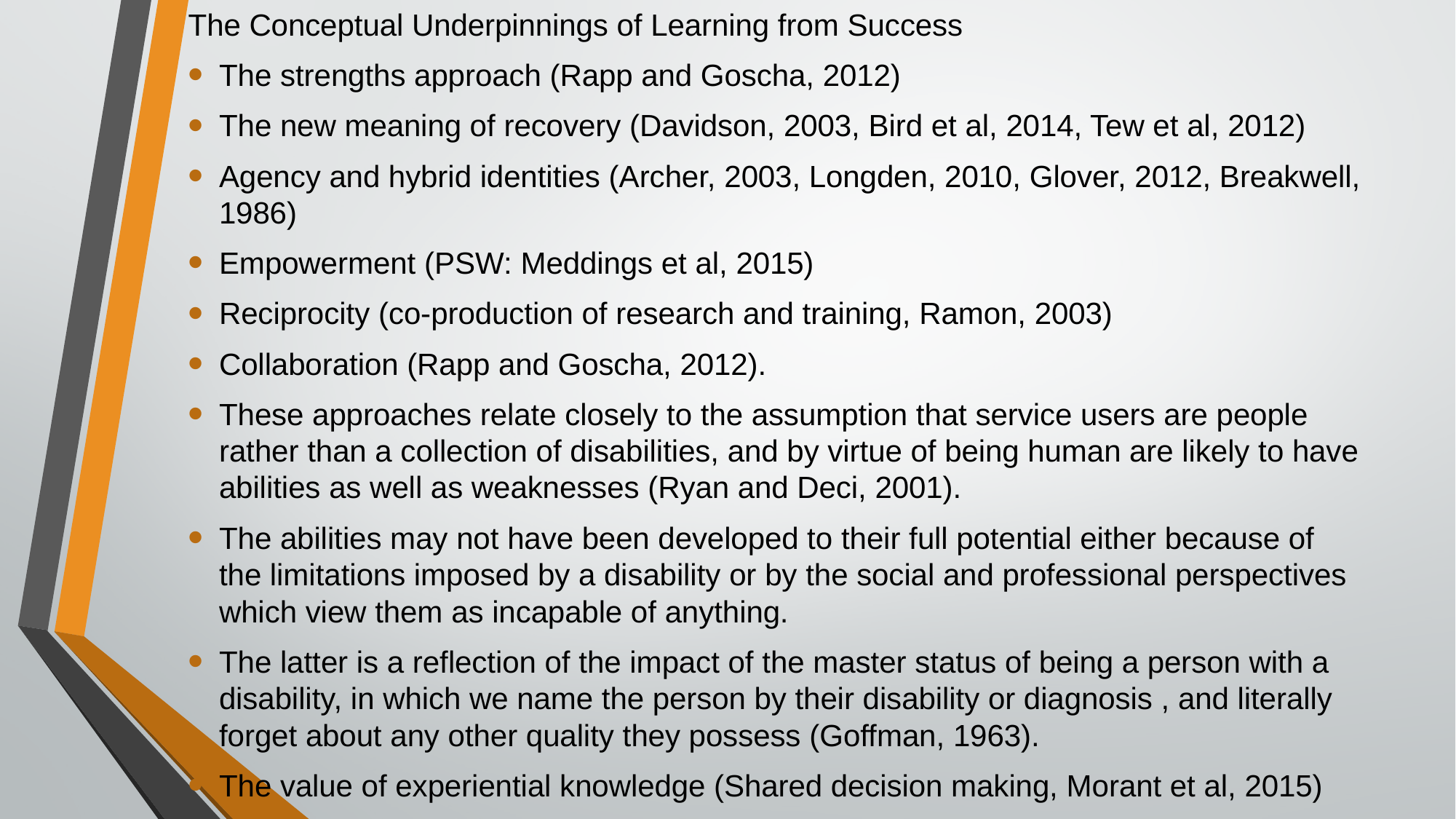

The Conceptual Underpinnings of Learning from Success
The strengths approach (Rapp and Goscha, 2012)
The new meaning of recovery (Davidson, 2003, Bird et al, 2014, Tew et al, 2012)
Agency and hybrid identities (Archer, 2003, Longden, 2010, Glover, 2012, Breakwell, 1986)
Empowerment (PSW: Meddings et al, 2015)
Reciprocity (co-production of research and training, Ramon, 2003)
Collaboration (Rapp and Goscha, 2012).
These approaches relate closely to the assumption that service users are people rather than a collection of disabilities, and by virtue of being human are likely to have abilities as well as weaknesses (Ryan and Deci, 2001).
The abilities may not have been developed to their full potential either because of the limitations imposed by a disability or by the social and professional perspectives which view them as incapable of anything.
The latter is a reflection of the impact of the master status of being a person with a disability, in which we name the person by their disability or diagnosis , and literally forget about any other quality they possess (Goffman, 1963).
The value of experiential knowledge (Shared decision making, Morant et al, 2015)